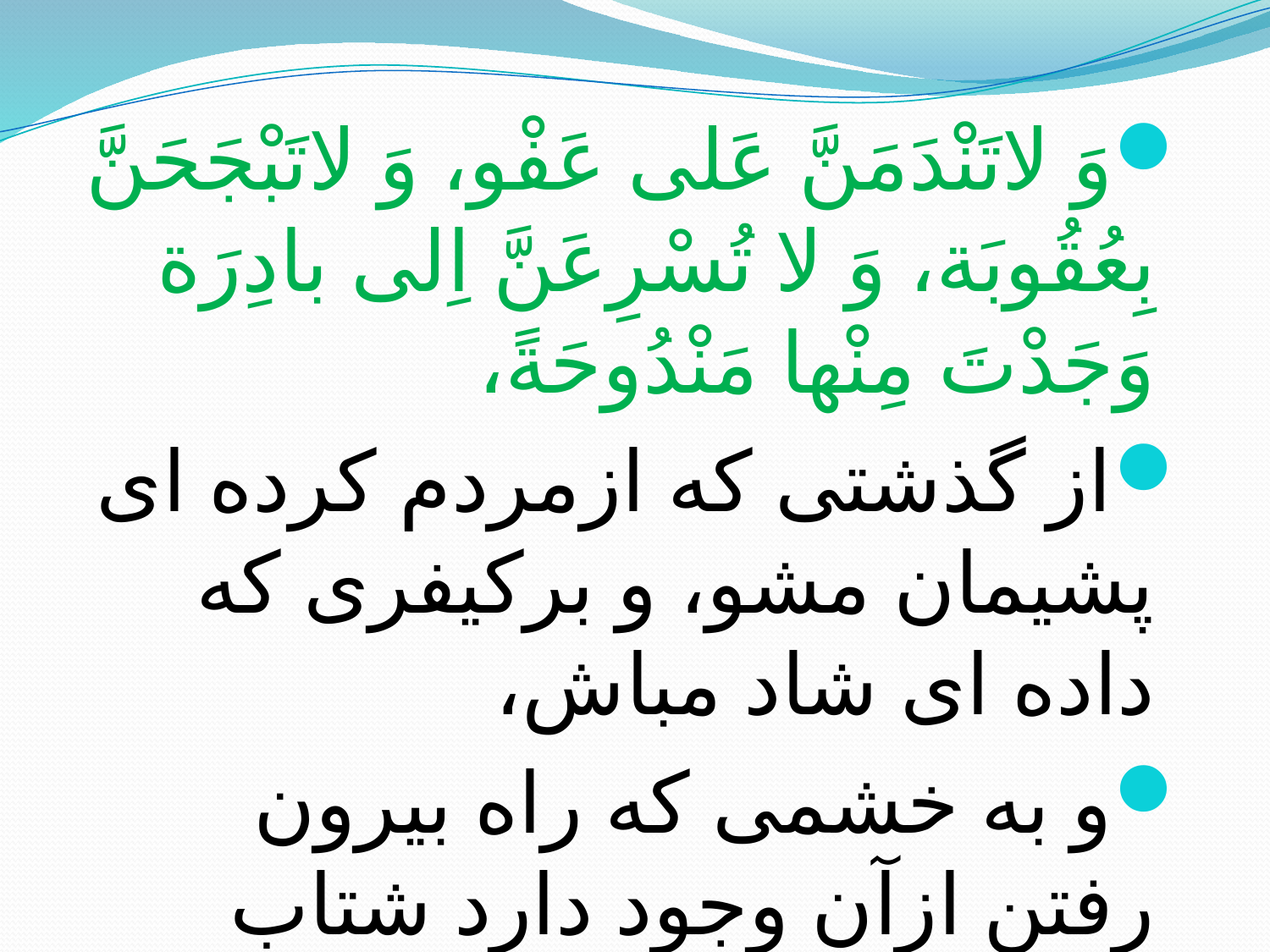

#
وَ لاتَنْدَمَنَّ عَلى عَفْو، وَ لاتَبْجَحَنَّ بِعُقُوبَة، وَ لا تُسْرِعَنَّ اِلى بادِرَة وَجَدْتَ مِنْها مَنْدُوحَةً،
از گذشتى كه ازمردم كرده اى پشيمان مشو، و بركيفرى كه داده اى شاد مباش،
و به خشمى كه راه بيرون رفتن ازآن وجود دارد شتاب مكن،